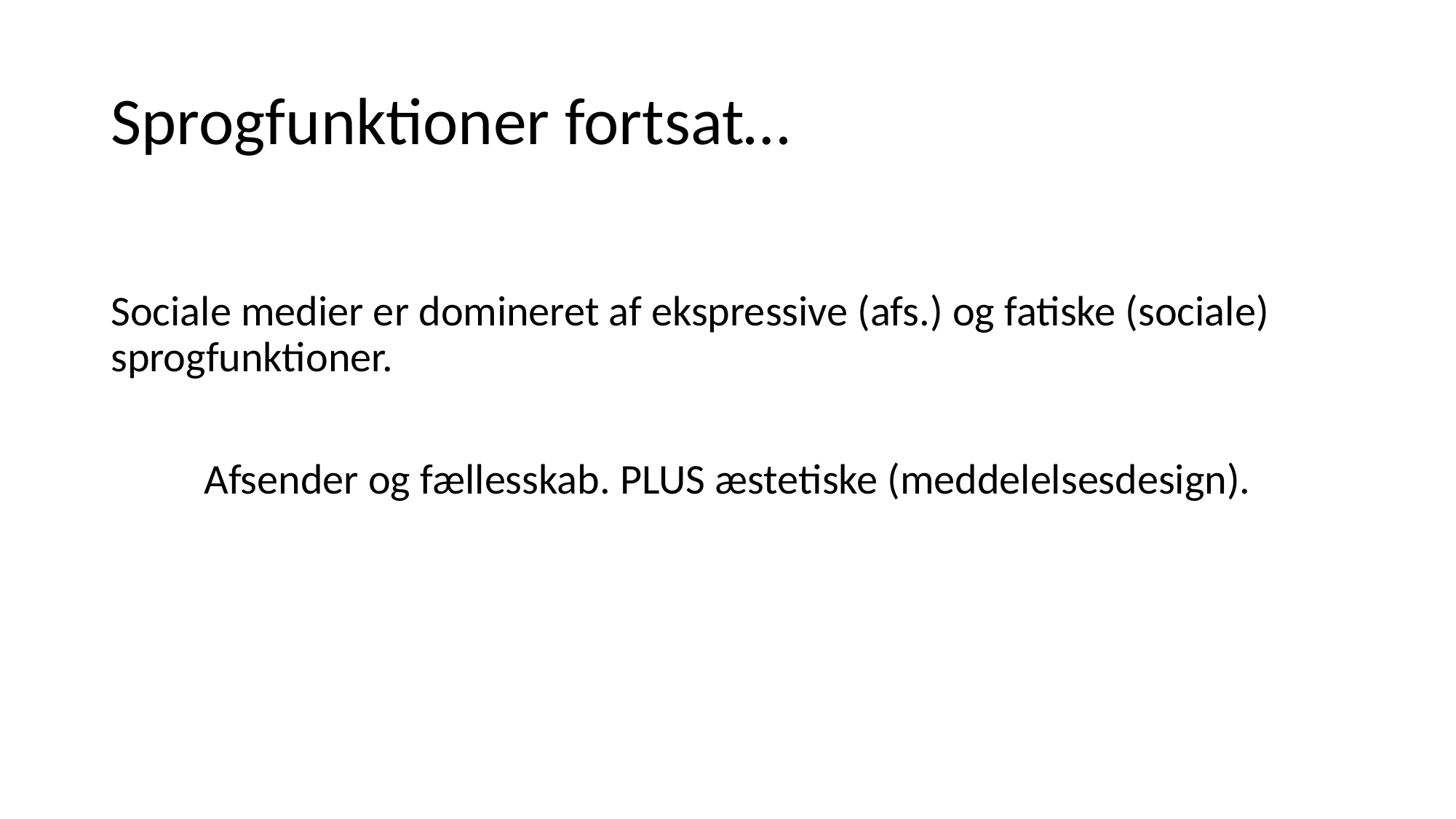

# Sprogfunktioner fortsat…

Sociale medier er domineret af ekspressive (afs.) og fatiske (sociale) sprogfunktioner.

Afsender og fællesskab. PLUS æstetiske (meddelelsesdesign).